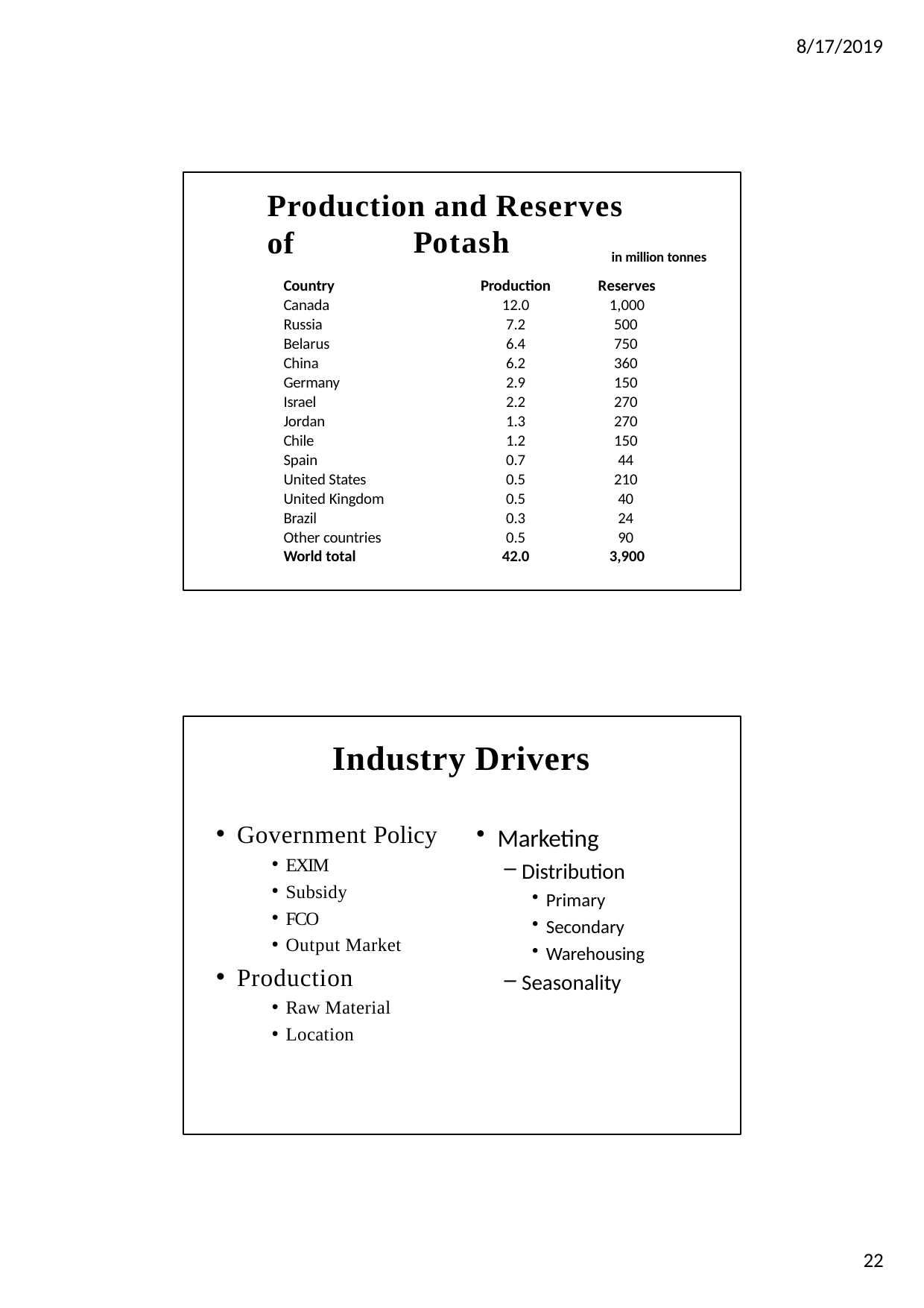

8/17/2019

Production and Reserves of
Potash
in million tonnes
| Country | Production | Reserves |
| --- | --- | --- |
| Canada | 12.0 | 1,000 |
| Russia | 7.2 | 500 |
| Belarus | 6.4 | 750 |
| China | 6.2 | 360 |
| Germany | 2.9 | 150 |
| Israel | 2.2 | 270 |
| Jordan | 1.3 | 270 |
| Chile | 1.2 | 150 |
| Spain | 0.7 | 44 |
| United States | 0.5 | 210 |
| United Kingdom | 0.5 | 40 |
| Brazil | 0.3 | 24 |
| Other countries | 0.5 | 90 |
| World total | 42.0 | 3,900 |

Industry Drivers
Government Policy
EXIM
Subsidy
FCO
Output Market
Production
Raw Material
Location
Marketing
Distribution
Primary
Secondary
Warehousing
Seasonality
22